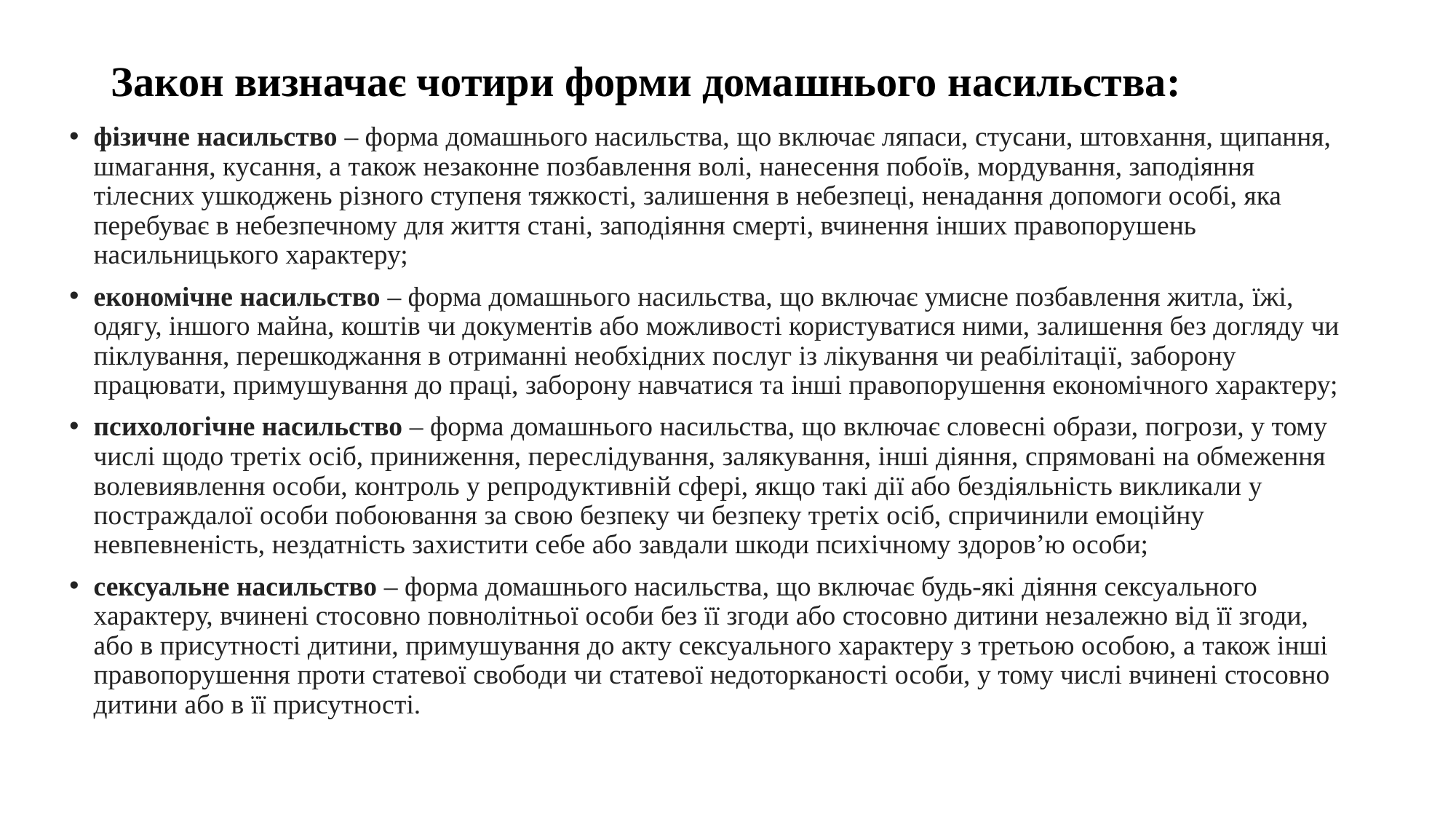

# Закон визначає чотири форми домашнього насильства:
фізичне насильство – форма домашнього насильства, що включає ляпаси, стусани, штовхання, щипання, шмагання, кусання, а також незаконне позбавлення волі, нанесення побоїв, мордування, заподіяння тілесних ушкоджень різного ступеня тяжкості, залишення в небезпеці, ненадання допомоги особі, яка перебуває в небезпечному для життя стані, заподіяння смерті, вчинення інших правопорушень насильницького характеру;
економічне насильство – форма домашнього насильства, що включає умисне позбавлення житла, їжі, одягу, іншого майна, коштів чи документів або можливості користуватися ними, залишення без догляду чи піклування, перешкоджання в отриманні необхідних послуг із лікування чи реабілітації, заборону працювати, примушування до праці, заборону навчатися та інші правопорушення економічного характеру;
психологічне насильство – форма домашнього насильства, що включає словесні образи, погрози, у тому числі щодо третіх осіб, приниження, переслідування, залякування, інші діяння, спрямовані на обмеження волевиявлення особи, контроль у репродуктивній сфері, якщо такі дії або бездіяльність викликали у постраждалої особи побоювання за свою безпеку чи безпеку третіх осіб, спричинили емоційну невпевненість, нездатність захистити себе або завдали шкоди психічному здоров’ю особи;
сексуальне насильство – форма домашнього насильства, що включає будь-які діяння сексуального характеру, вчинені стосовно повнолітньої особи без її згоди або стосовно дитини незалежно від її згоди, або в присутності дитини, примушування до акту сексуального характеру з третьою особою, а також інші правопорушення проти статевої свободи чи статевої недоторканості особи, у тому числі вчинені стосовно дитини або в її присутності.